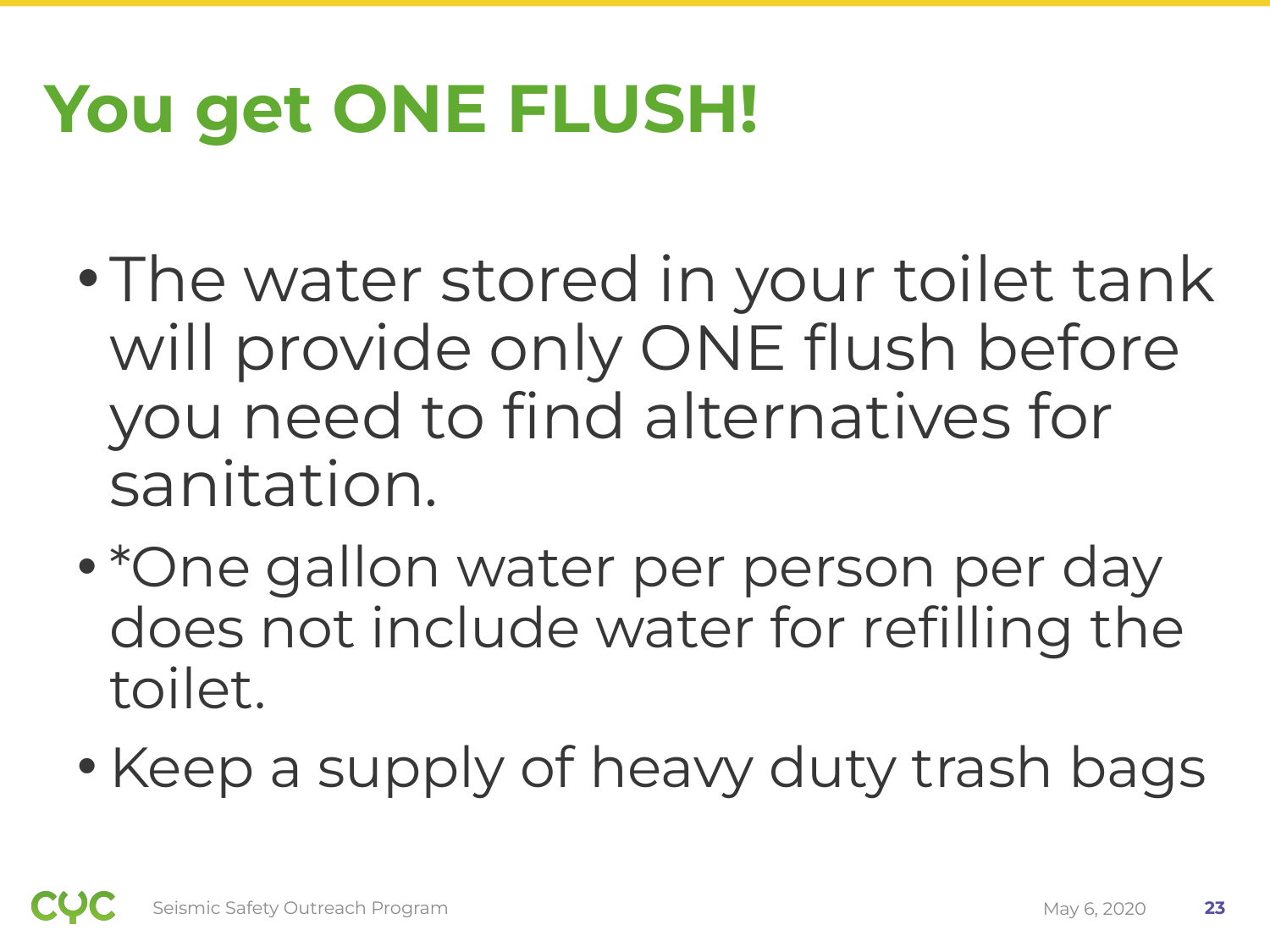

# You get ONE FLUSH!
The water stored in your toilet tank will provide only ONE flush before you need to find alternatives for sanitation.
*One gallon water per person per day does not include water for refilling the toilet.
Keep a supply of heavy duty trash bags
Seismic Safety Outreach Program
May 6, 2020
23